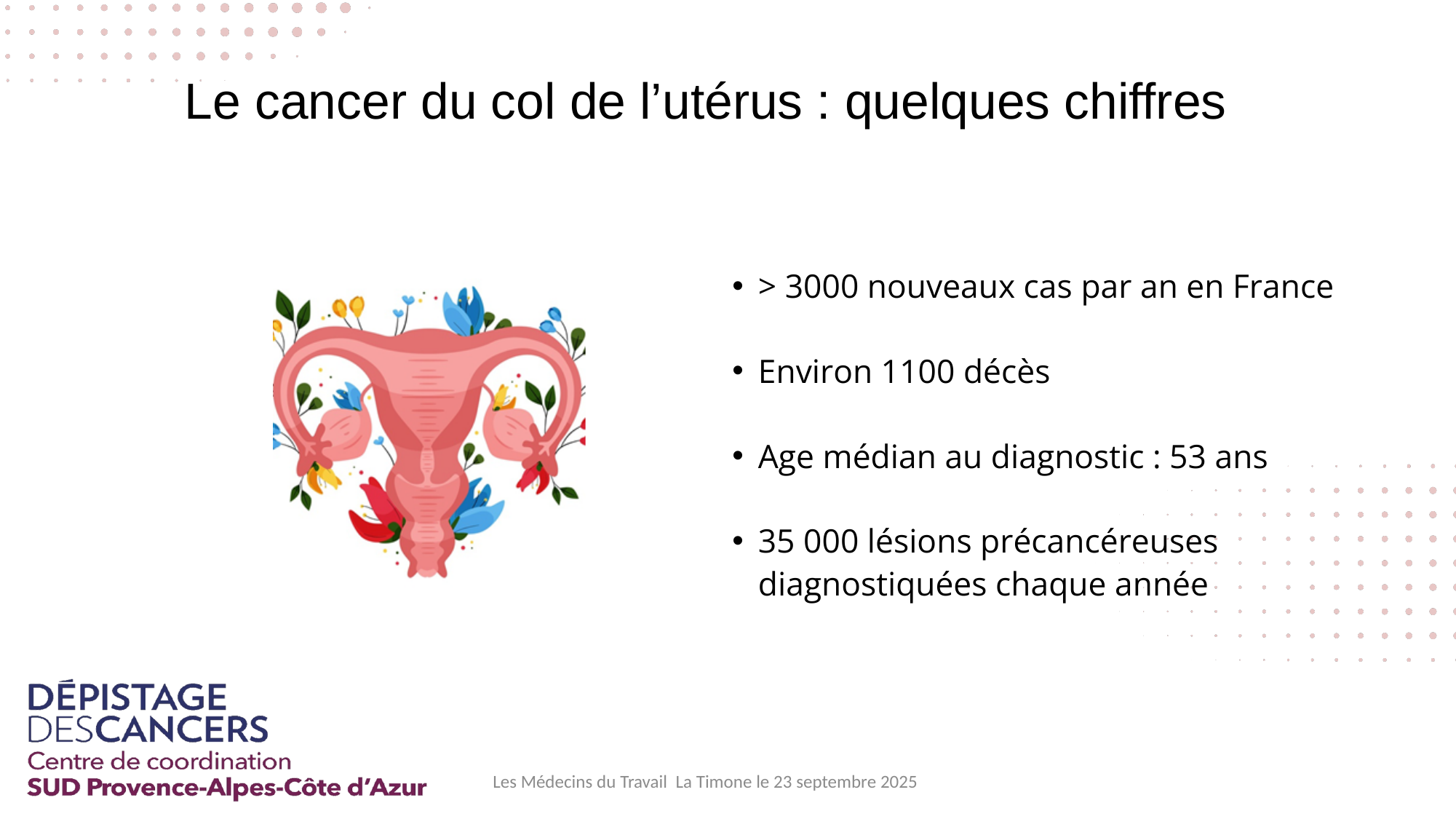

Le cancer du col de l’utérus : quelques chiffres
> 3000 nouveaux cas par an en France

Environ 1100 décès

Age médian au diagnostic : 53 ans

35 000 lésions précancéreuses diagnostiquées chaque année

Les Médecins du Travail  La Timone le 23 septembre 2025